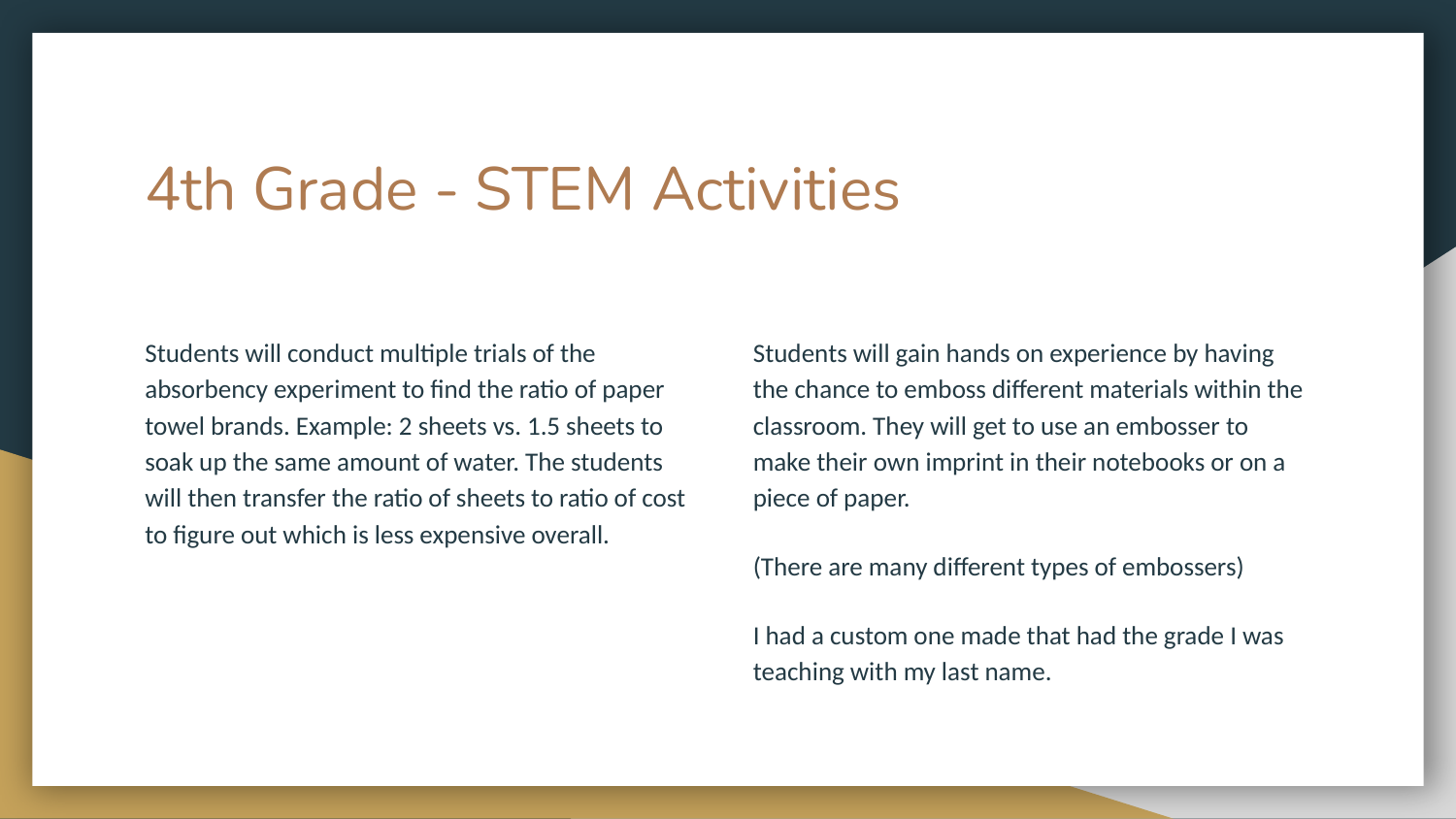

# 4th Grade - STEM Activities
Students will conduct multiple trials of the absorbency experiment to find the ratio of paper towel brands. Example: 2 sheets vs. 1.5 sheets to soak up the same amount of water. The students will then transfer the ratio of sheets to ratio of cost to figure out which is less expensive overall.
Students will gain hands on experience by having the chance to emboss different materials within the classroom. They will get to use an embosser to make their own imprint in their notebooks or on a piece of paper.
(There are many different types of embossers)
I had a custom one made that had the grade I was teaching with my last name.